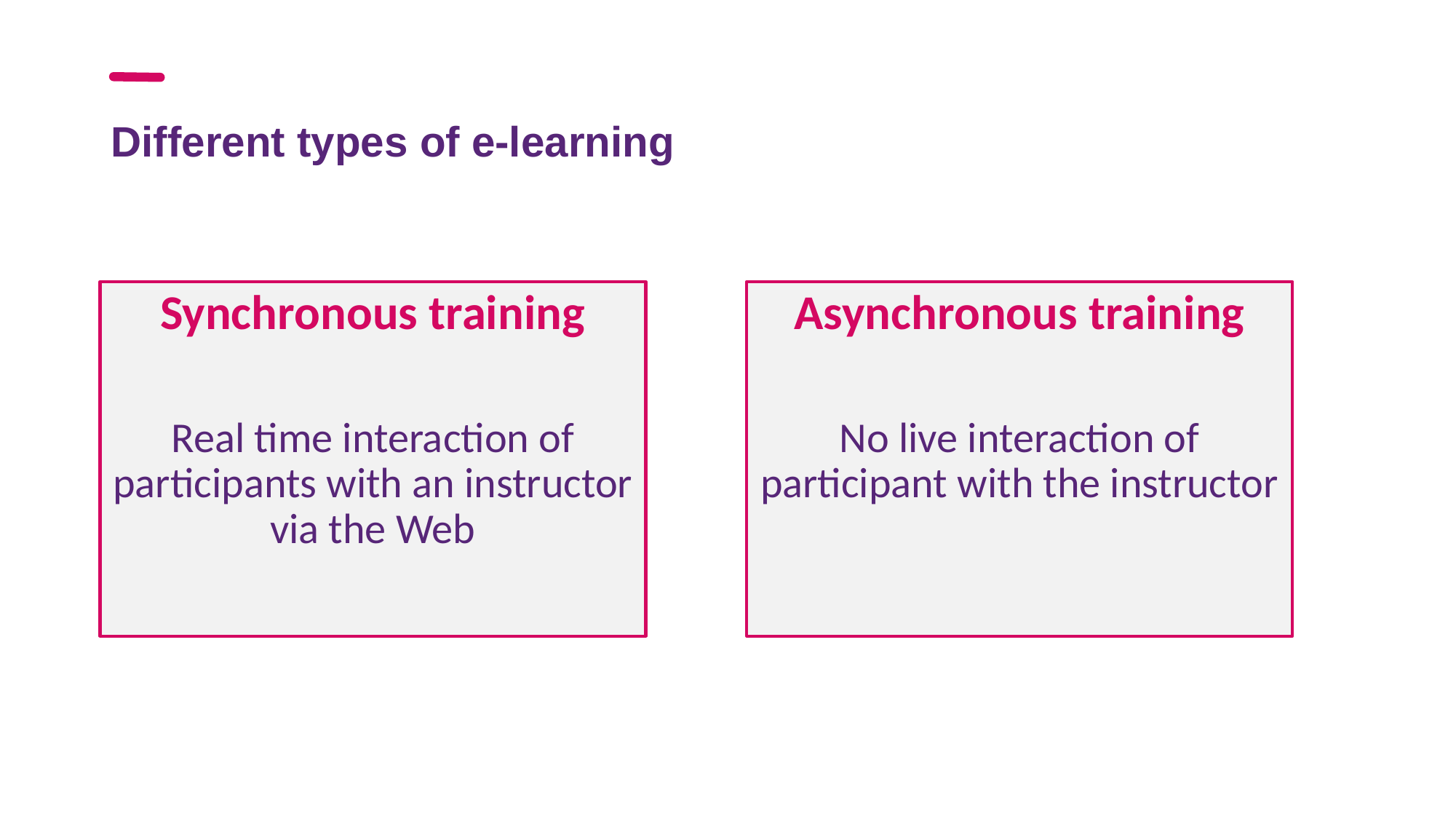

# Different types of e-learning
Synchronous training

Real time interaction of participants with an instructor via the Web

Asynchronous training

No live interaction of participant with the instructor